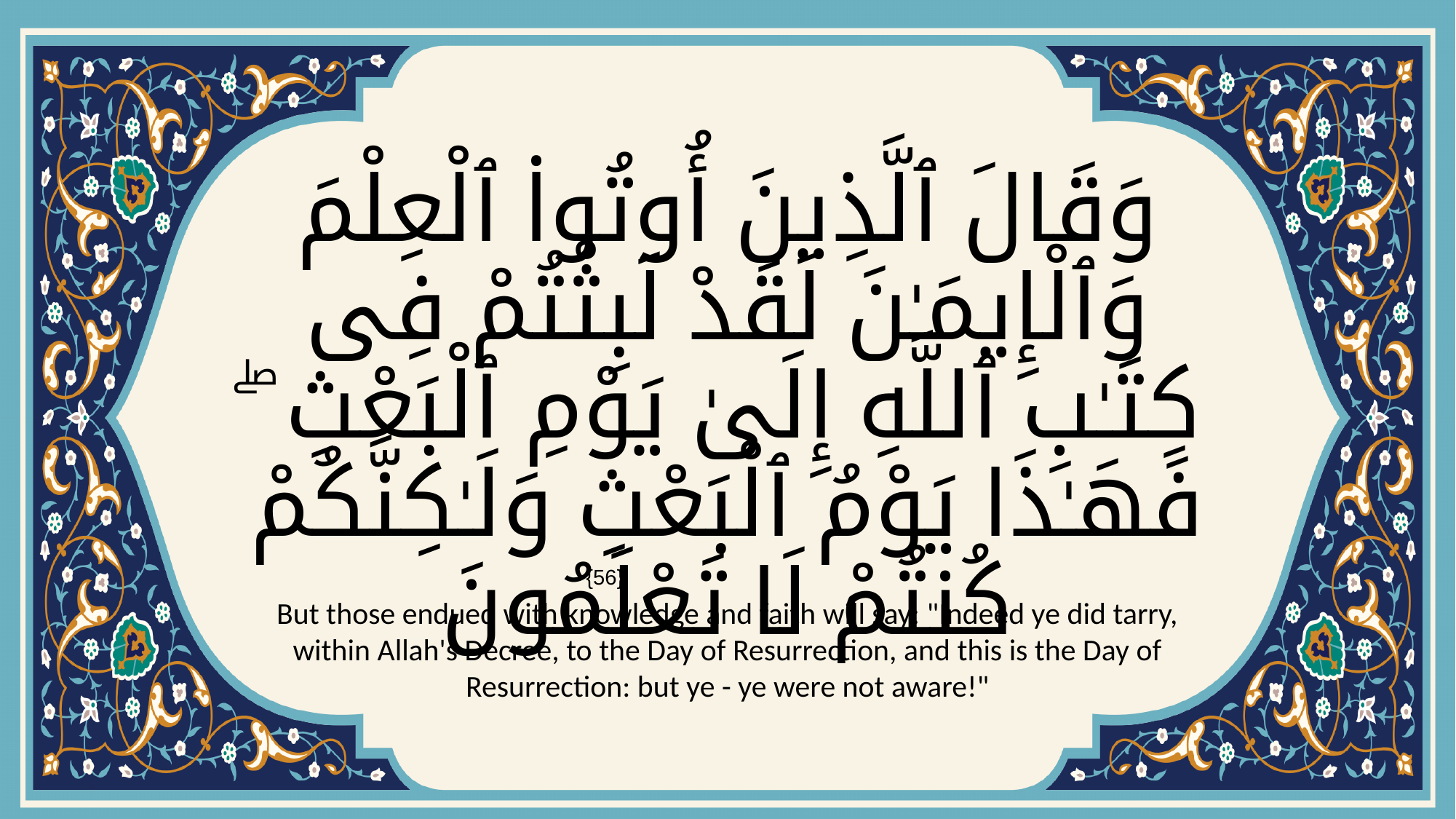

# وَقَالَ ٱلَّذِينَ أُوتُوا۟ ٱلْعِلْمَ وَٱلْإِيمَـٰنَ لَقَدْ لَبِثْتُمْ فِى كِتَـٰبِ ٱللَّهِ إِلَىٰ يَوْمِ ٱلْبَعْثِ ۖ فَهَـٰذَا يَوْمُ ٱلْبَعْثِ وَلَـٰكِنَّكُمْ كُنتُمْ لَا تَعْلَمُونَ
{56}
But those endued with knowledge and faith will say: "Indeed ye did tarry, within Allah's Decree, to the Day of Resurrection, and this is the Day of Resurrection: but ye - ye were not aware!"